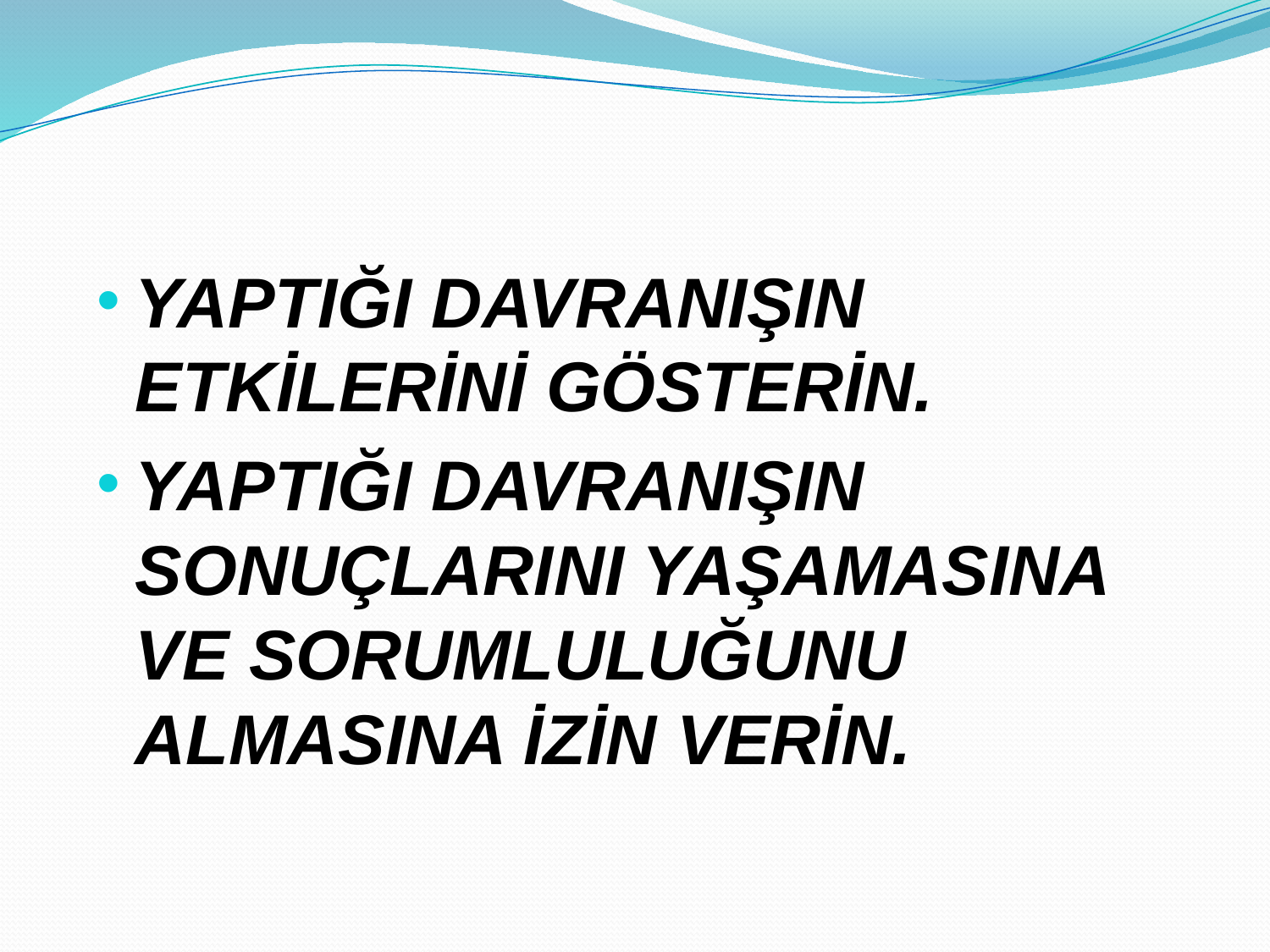

YAPTIĞI DAVRANIŞIN ETKİLERİNİ GÖSTERİN.
YAPTIĞI DAVRANIŞIN SONUÇLARINI YAŞAMASINA VE SORUMLULUĞUNU ALMASINA İZİN VERİN.